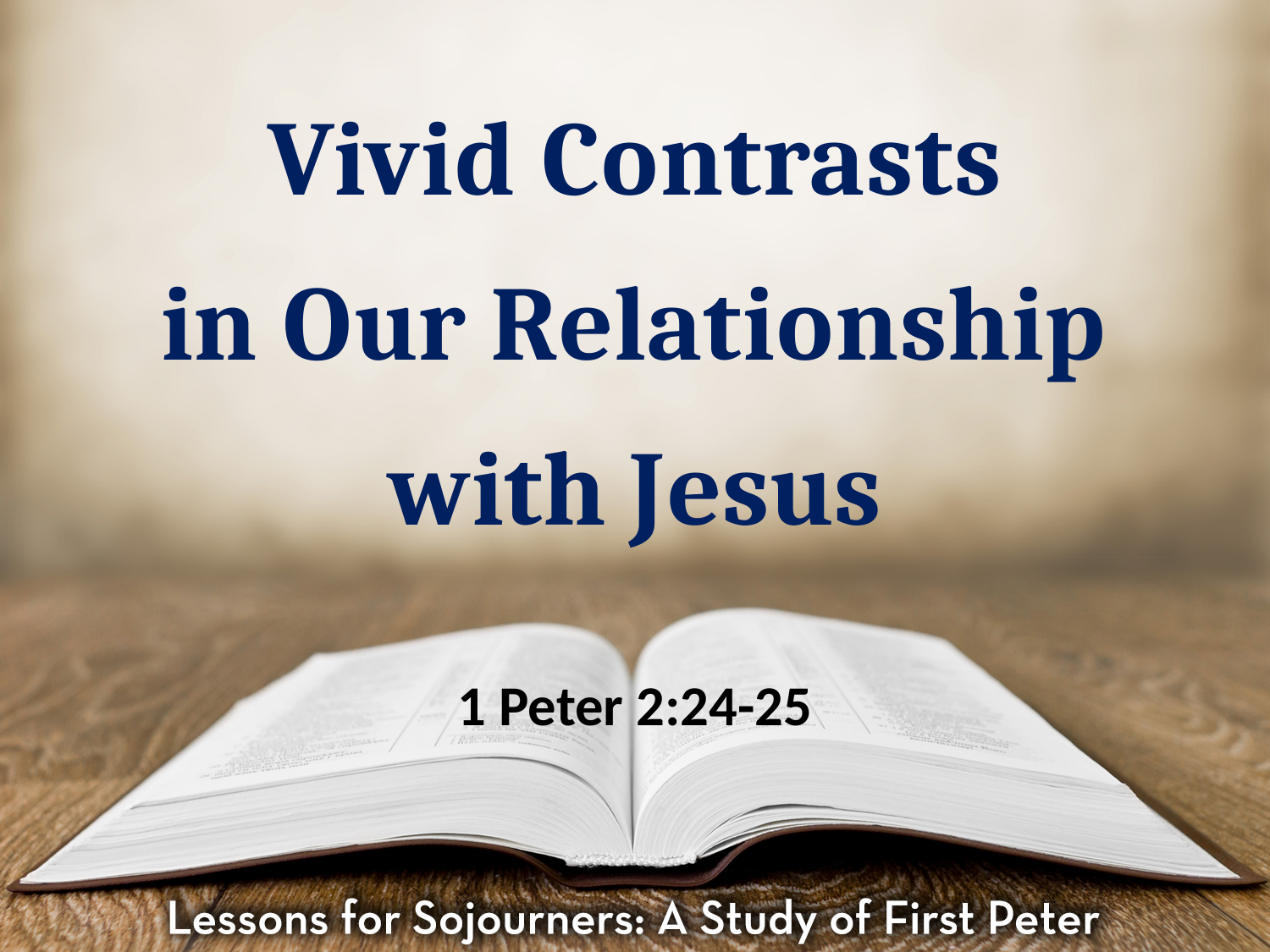

# Vivid Contrasts in Our Relationship with Jesus
1 Peter 2:24-25